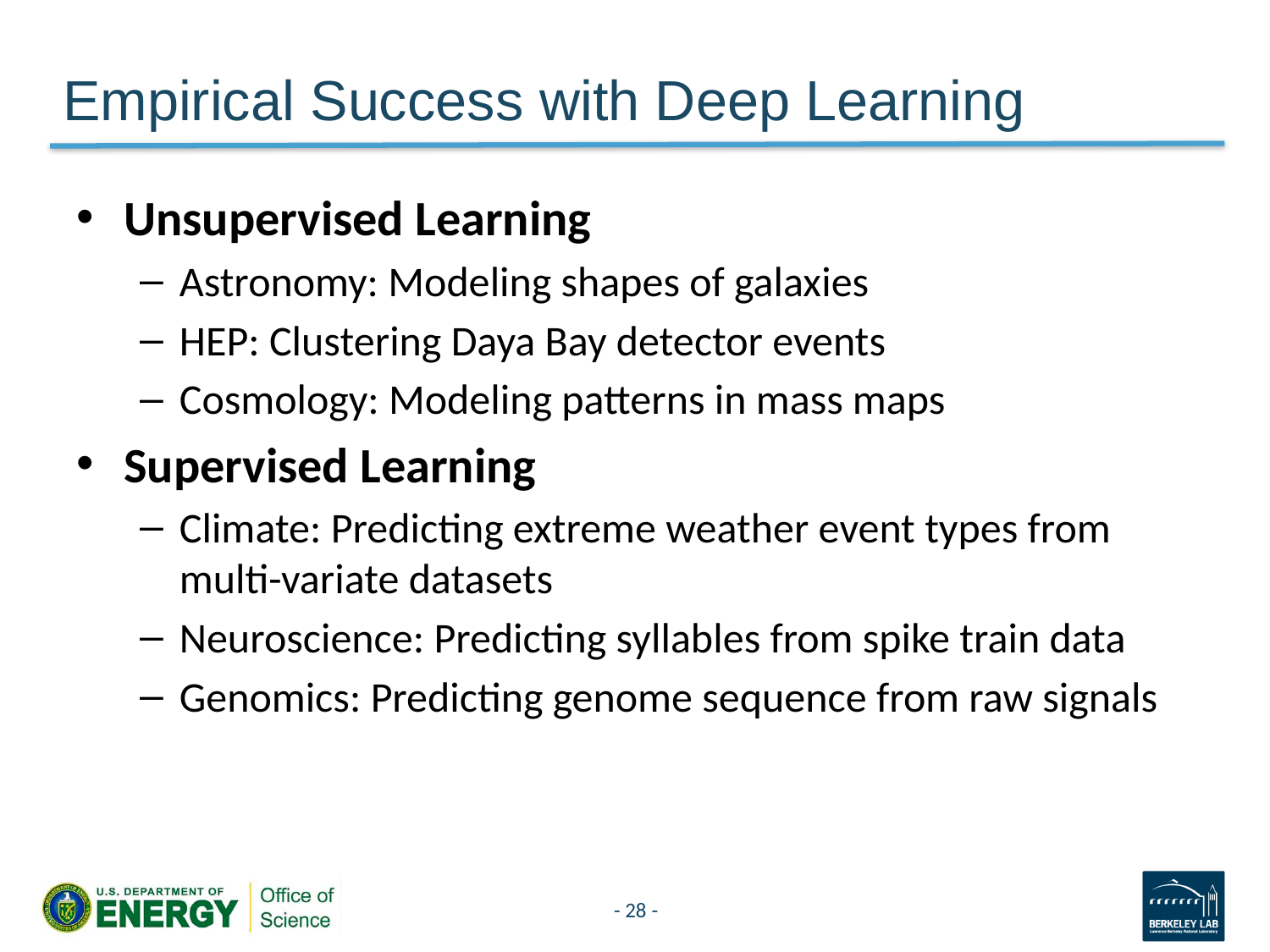

# Empirical Success with Deep Learning
Unsupervised Learning
Astronomy: Modeling shapes of galaxies
HEP: Clustering Daya Bay detector events
Cosmology: Modeling patterns in mass maps
Supervised Learning
Climate: Predicting extreme weather event types from multi-variate datasets
Neuroscience: Predicting syllables from spike train data
Genomics: Predicting genome sequence from raw signals

- 28 -